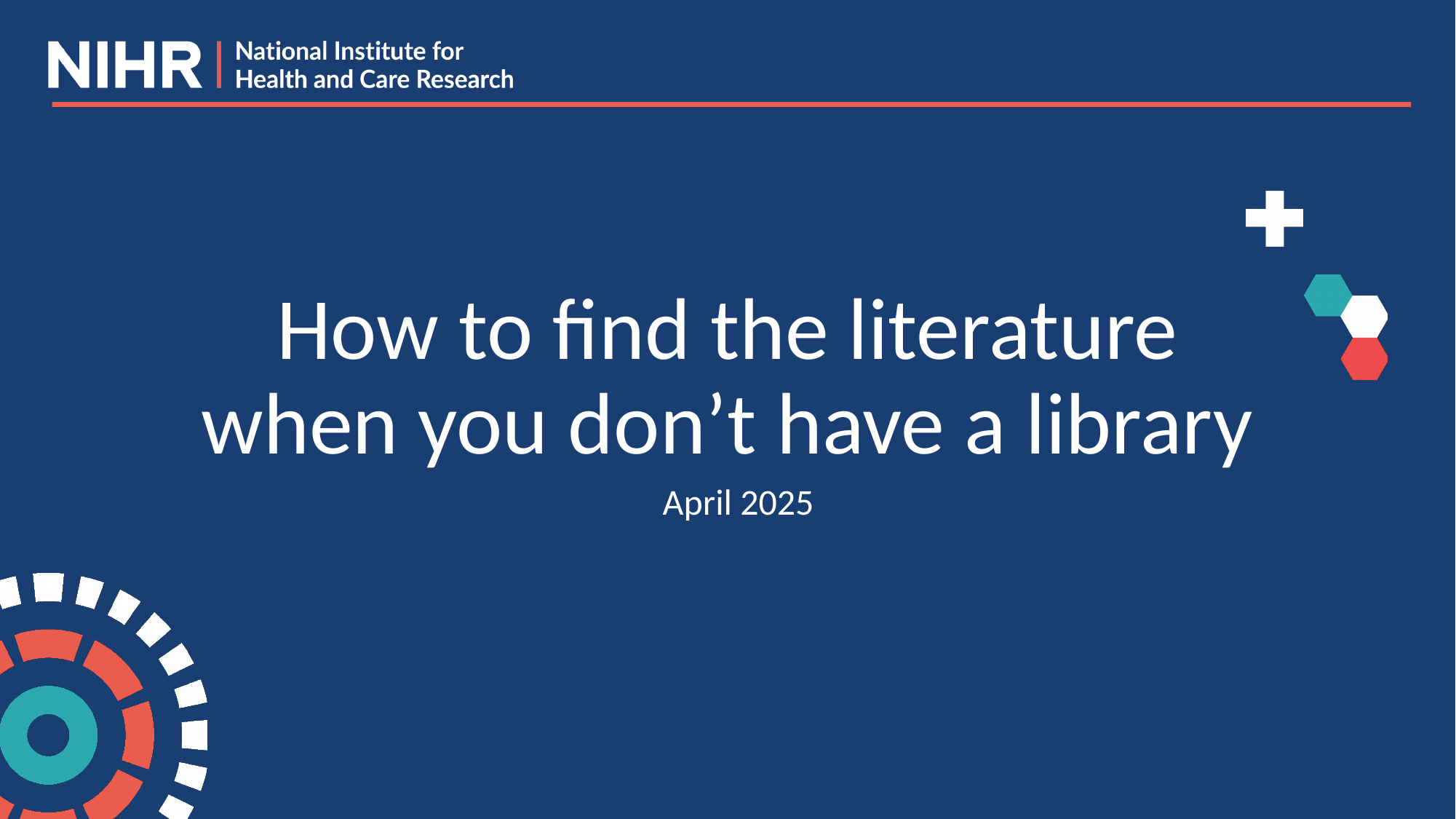

How to find the literature when you don’t have a library
April 2025